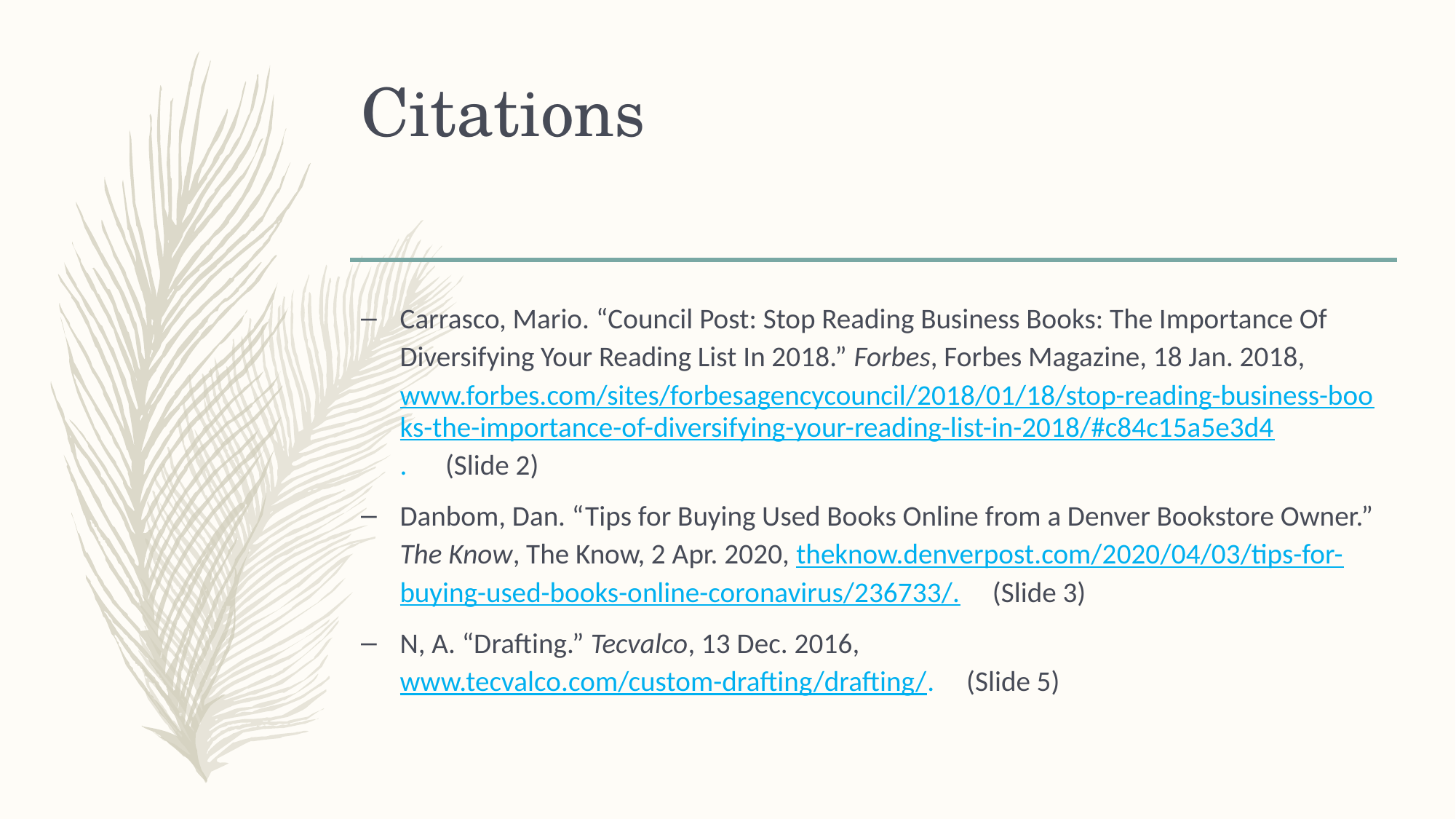

# Citations
Carrasco, Mario. “Council Post: Stop Reading Business Books: The Importance Of Diversifying Your Reading List In 2018.” Forbes, Forbes Magazine, 18 Jan. 2018, www.forbes.com/sites/forbesagencycouncil/2018/01/18/stop-reading-business-books-the-importance-of-diversifying-your-reading-list-in-2018/#c84c15a5e3d4.      (Slide 2)
Danbom, Dan. “Tips for Buying Used Books Online from a Denver Bookstore Owner.” The Know, The Know, 2 Apr. 2020, theknow.denverpost.com/2020/04/03/tips-for-buying-used-books-online-coronavirus/236733/.     (Slide 3)
N, A. “Drafting.” Tecvalco, 13 Dec. 2016, www.tecvalco.com/custom-drafting/drafting/.     (Slide 5)